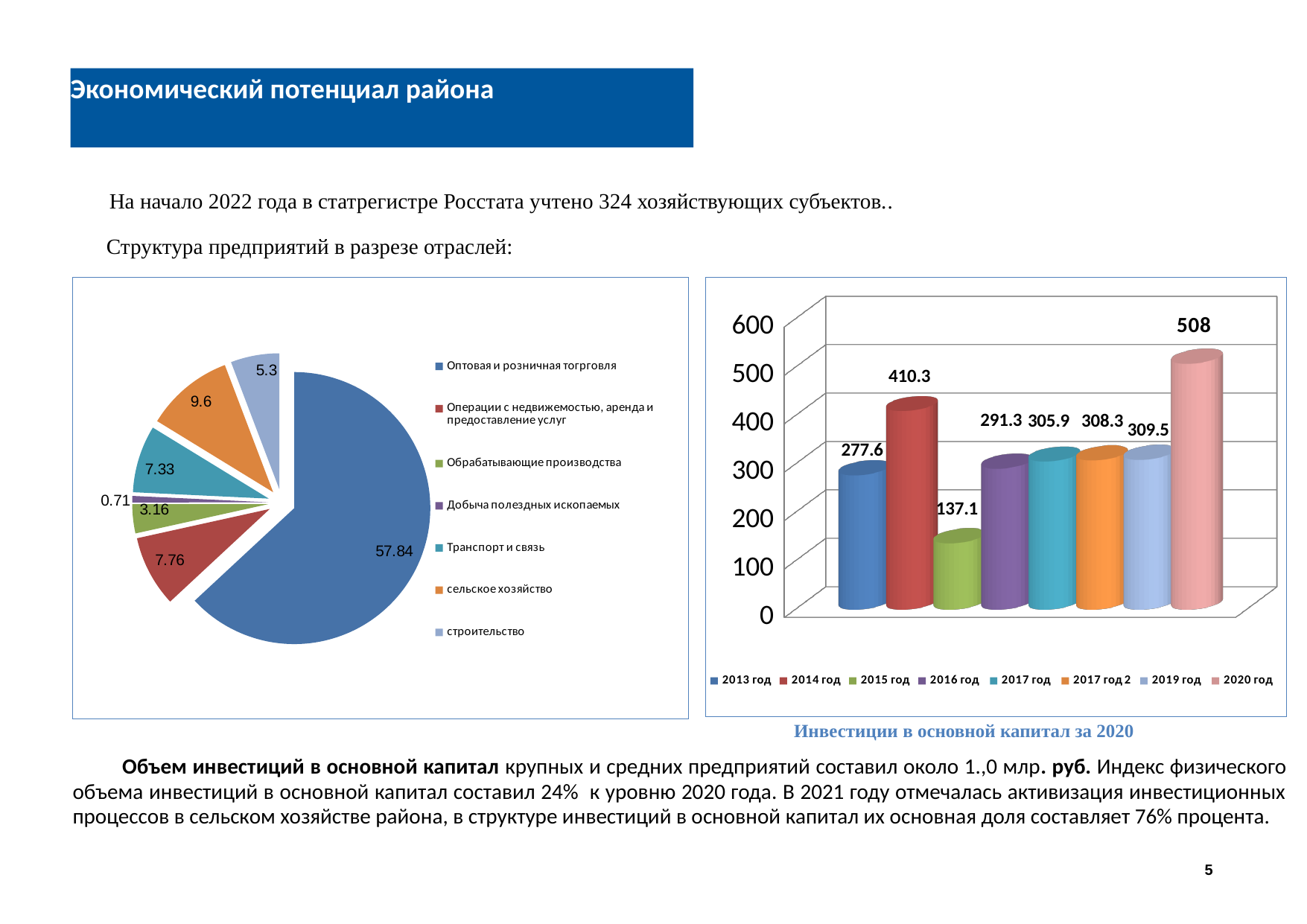

Экономический потенциал района
На начало 2022 года в статрегистре Росстата учтено 324 хозяйствующих субъектов..
Структура предприятий в разрезе отраслей:

### Chart:

| Category |    |
|---|---|
| Оптовая и розничная тогрговля | 57.84 |
| Операции с недвижемостью, аренда и предоставление услуг | 7.76 |
| Обрабатывающие производства | 3.16 |
| Добыча полездных ископаемых | 0.7100000000000002 |
| Транспорт и связь | 7.33 |
| сельское хозяйство | 9.6 |
| строительство | 5.3 |

[unsupported chart]

Инвестиции в основной капитал за 2020
Объем инвестиций в основной капитал крупных и средних предприятий составил около 1.,0 млр. руб. Индекс физического объема инвестиций в основной капитал составил 24%  к уровню 2020 года. В 2021 году отмечалась активизация инвестиционных процессов в сельском хозяйстве района, в структуре инвестиций в основной капитал их основная доля составляет 76% процента.
5